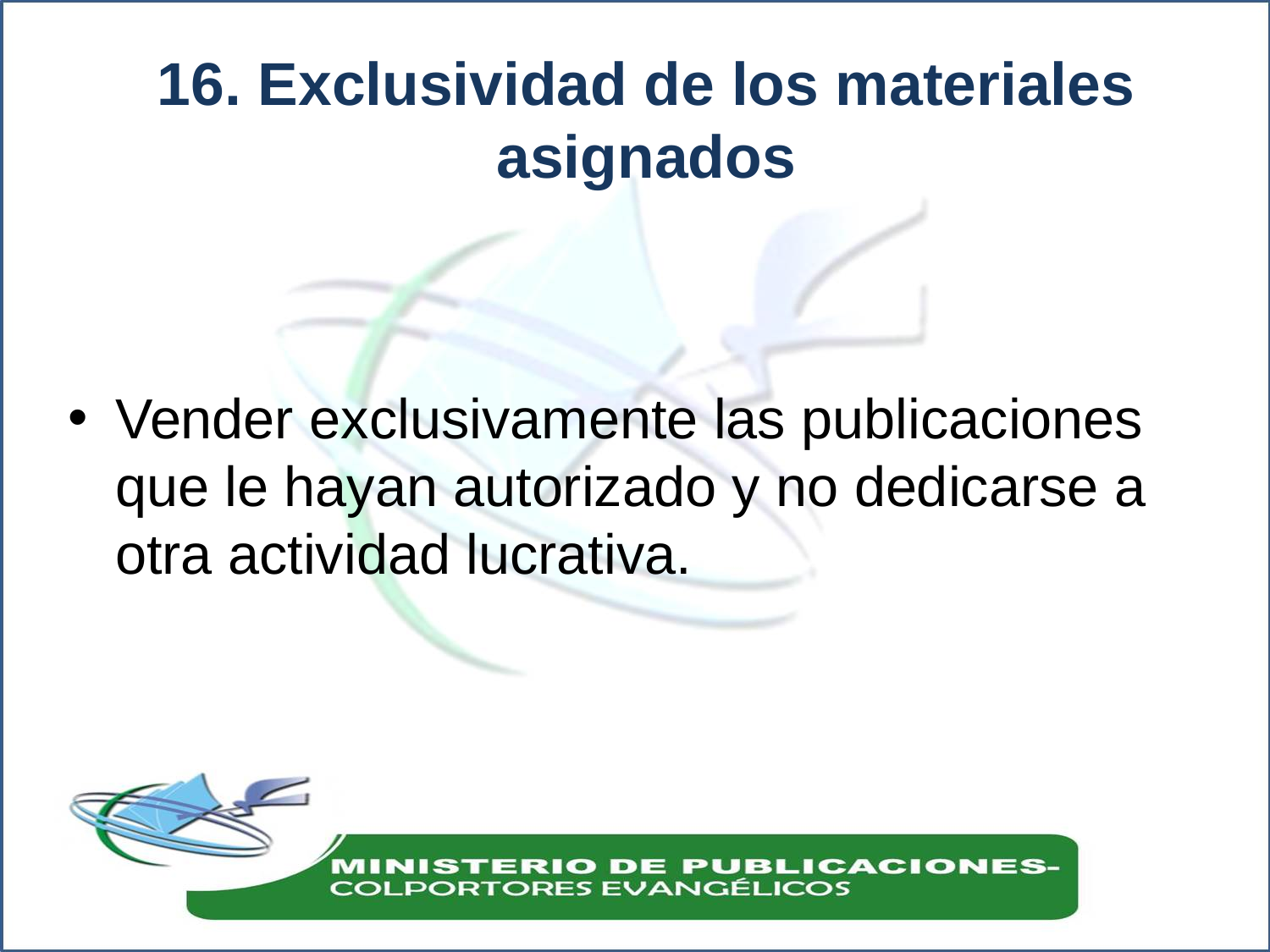

# 16. Exclusividad de los materiales asignados
Vender exclusivamente las publicaciones que le hayan autorizado y no dedicarse a otra actividad lucrativa.